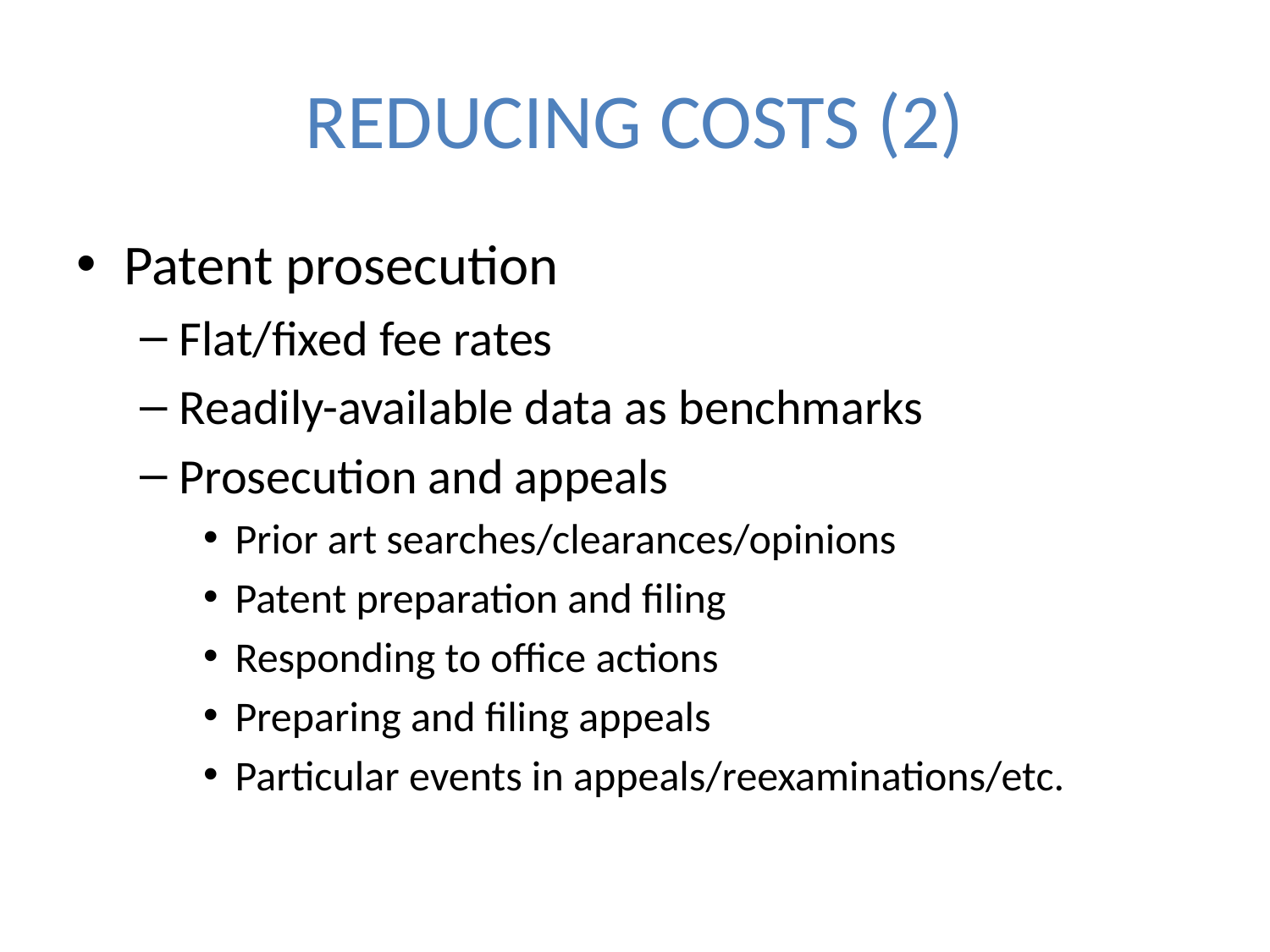

# REDUCING COSTS (2)
Patent prosecution
Flat/fixed fee rates
Readily-available data as benchmarks
Prosecution and appeals
Prior art searches/clearances/opinions
Patent preparation and filing
Responding to office actions
Preparing and filing appeals
Particular events in appeals/reexaminations/etc.